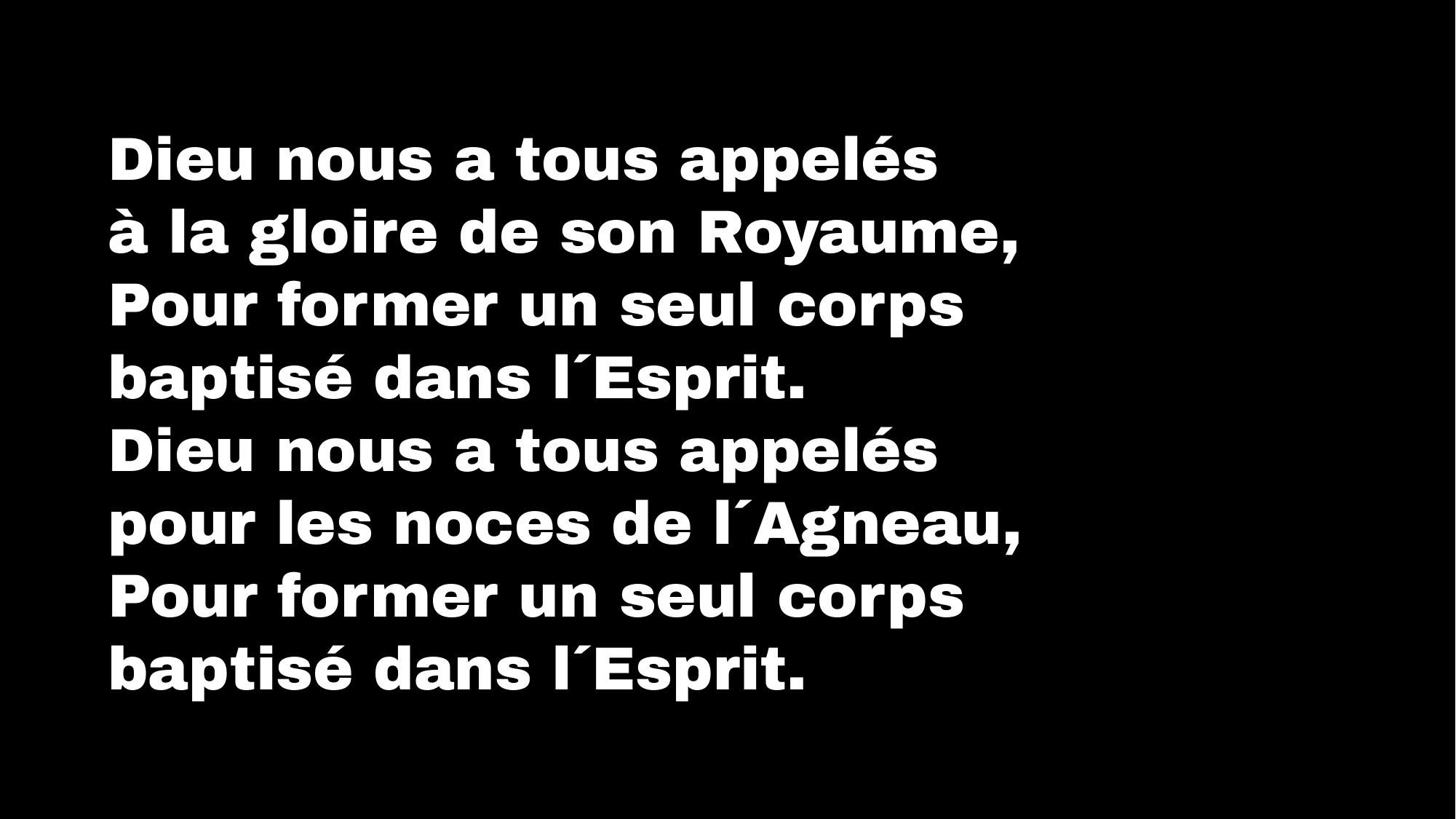

Dieu nous a tous appelés
à la gloire de son Royaume,
Pour former un seul corps
baptisé dans l´Esprit.
Dieu nous a tous appelés
pour les noces de l´Agneau,
Pour former un seul corps
baptisé dans l´Esprit.